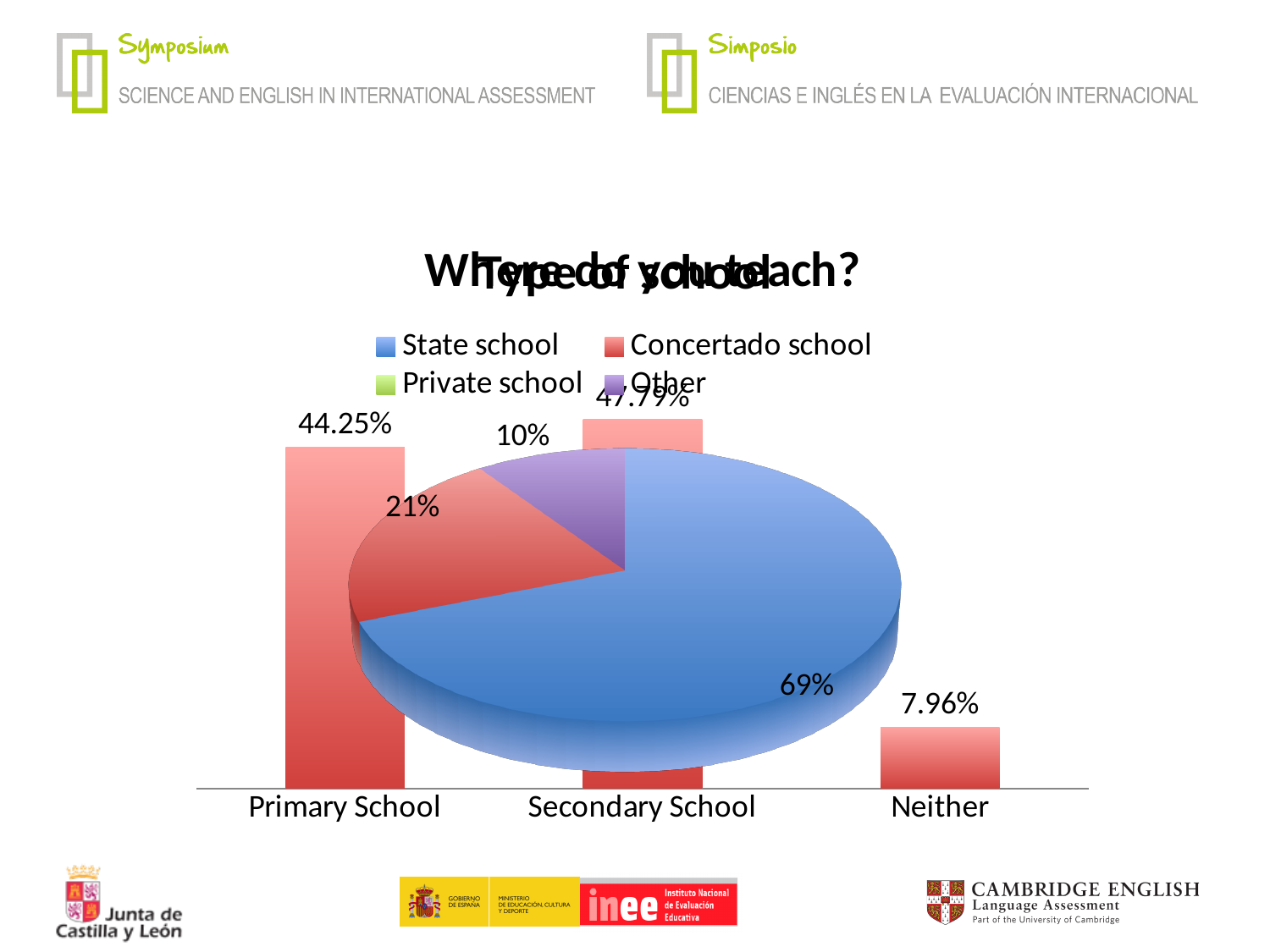

### Chart:

| Category | Where do you teach? |
|---|---|
| Primary School | 0.4425 |
| Secondary School | 0.4779 |
| Neither | 0.0796 |

[unsupported chart]